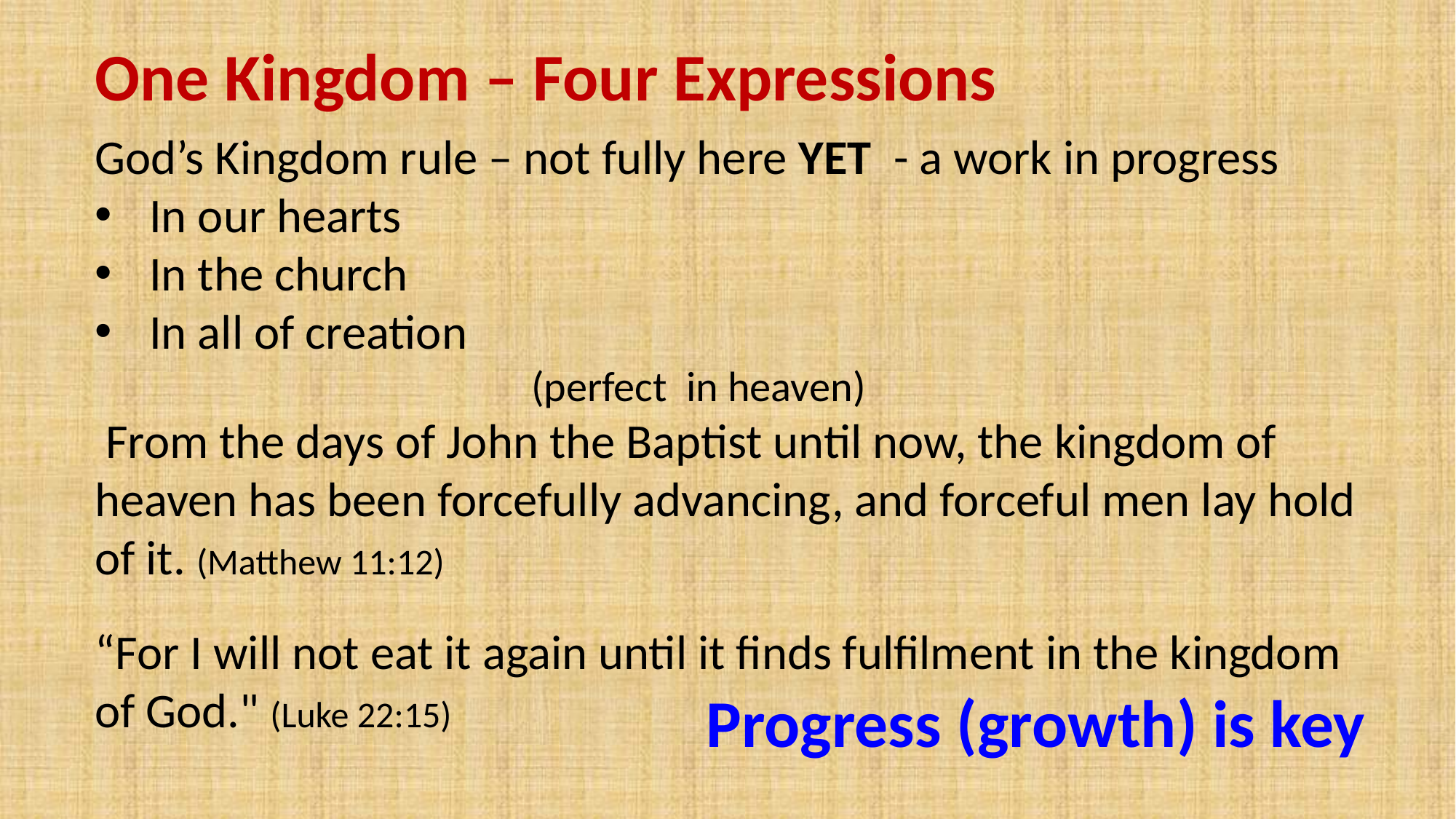

One Kingdom – Four Expressions
God’s Kingdom rule – not fully here YET  - a work in progress
In our hearts
In the church
In all of creation
				(perfect  in heaven)
 From the days of John the Baptist until now, the kingdom of heaven has been forcefully advancing, and forceful men lay hold of it. (Matthew 11:12)

“For I will not eat it again until it finds fulfilment in the kingdom of God." (Luke 22:15)
Progress (growth) is key